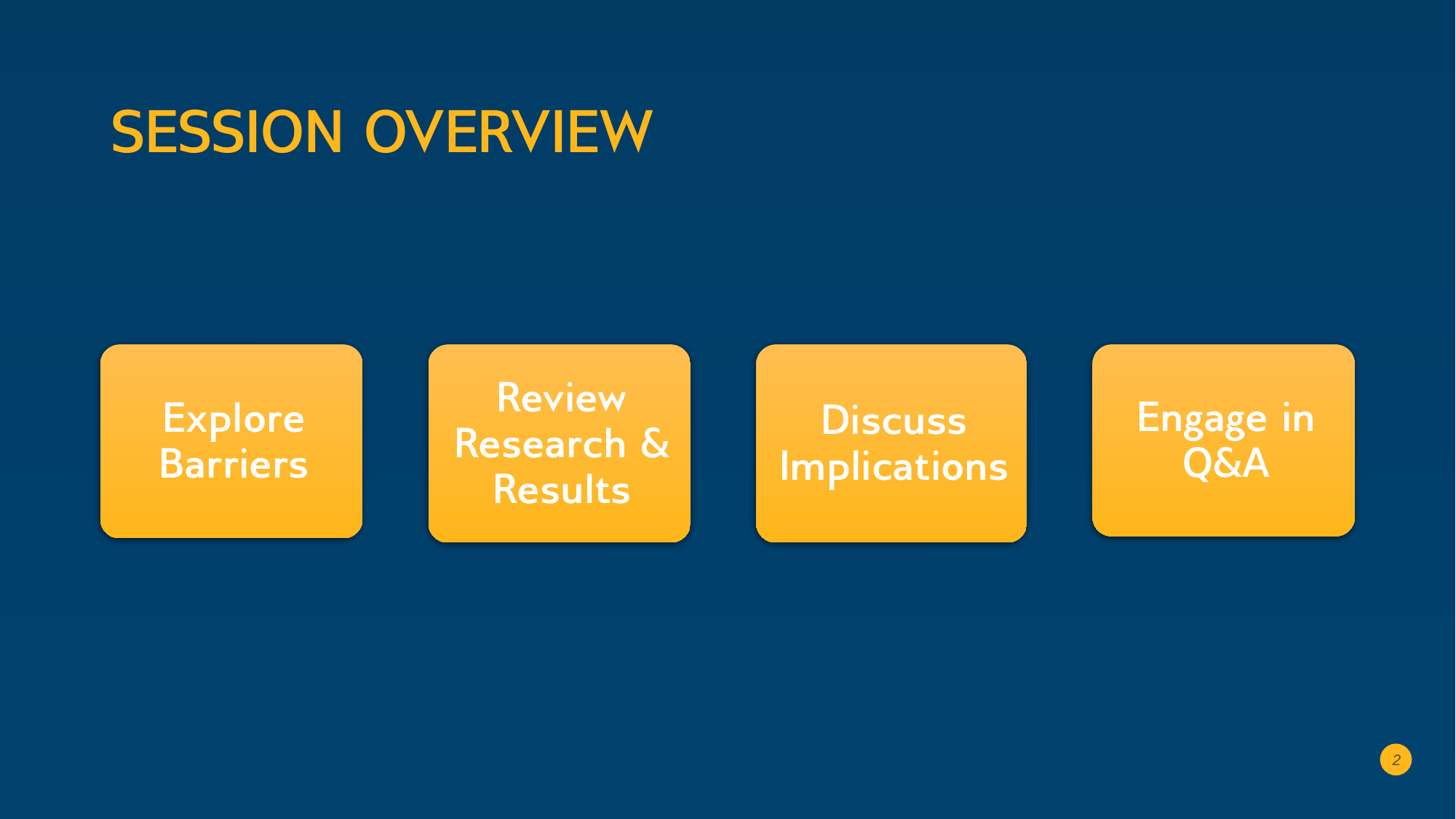

# Session Overview
Explore Barriers
Review Research & Results
Discuss Implications
Engage in Q&A
2